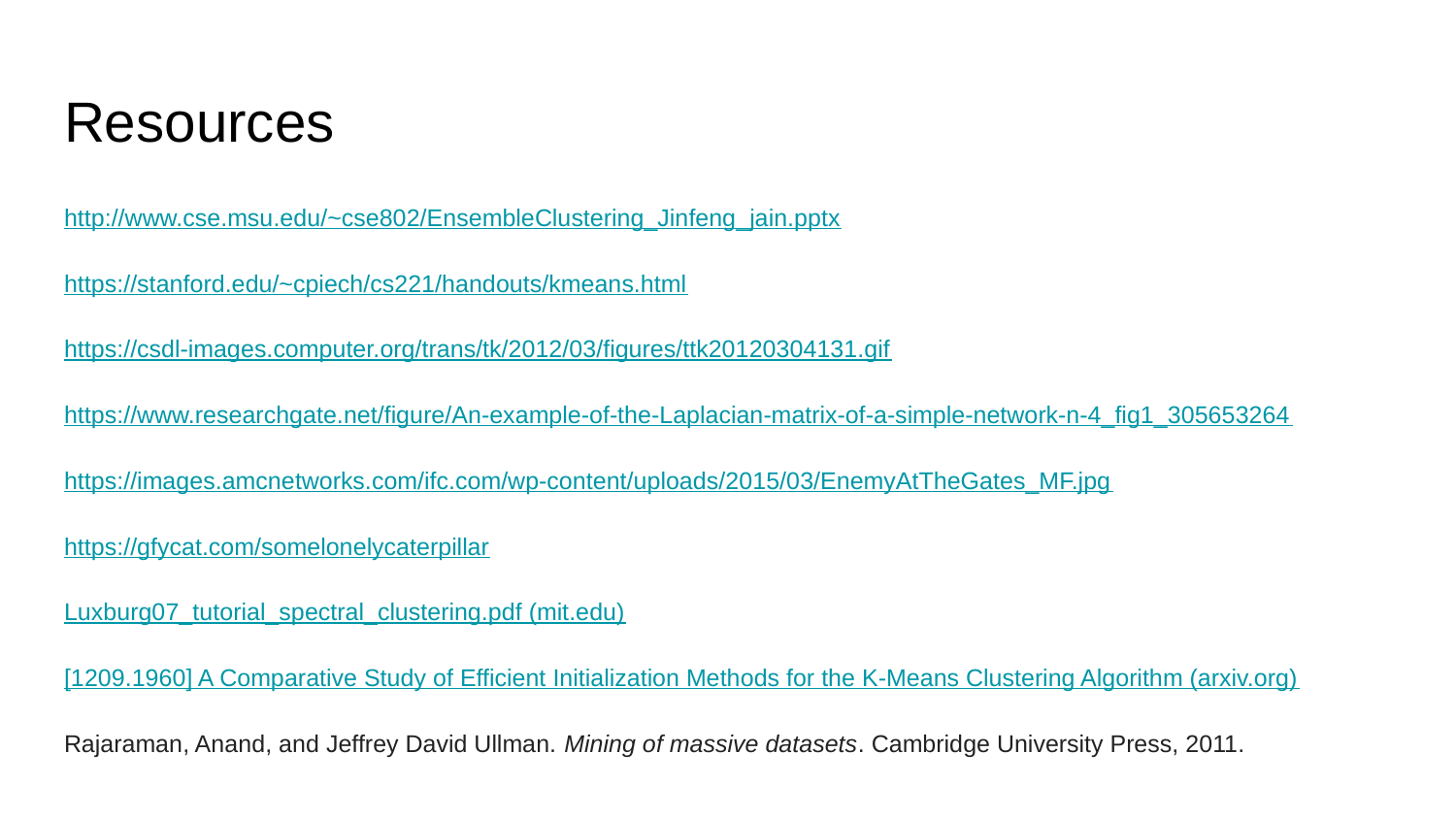

# Resources
http://www.cse.msu.edu/~cse802/EnsembleClustering_Jinfeng_jain.pptx
https://stanford.edu/~cpiech/cs221/handouts/kmeans.html
https://csdl-images.computer.org/trans/tk/2012/03/figures/ttk20120304131.gif
https://www.researchgate.net/figure/An-example-of-the-Laplacian-matrix-of-a-simple-network-n-4_fig1_305653264
https://images.amcnetworks.com/ifc.com/wp-content/uploads/2015/03/EnemyAtTheGates_MF.jpg
https://gfycat.com/somelonelycaterpillar
Luxburg07_tutorial_spectral_clustering.pdf (mit.edu)
[1209.1960] A Comparative Study of Efficient Initialization Methods for the K-Means Clustering Algorithm (arxiv.org)
Rajaraman, Anand, and Jeffrey David Ullman. Mining of massive datasets. Cambridge University Press, 2011.